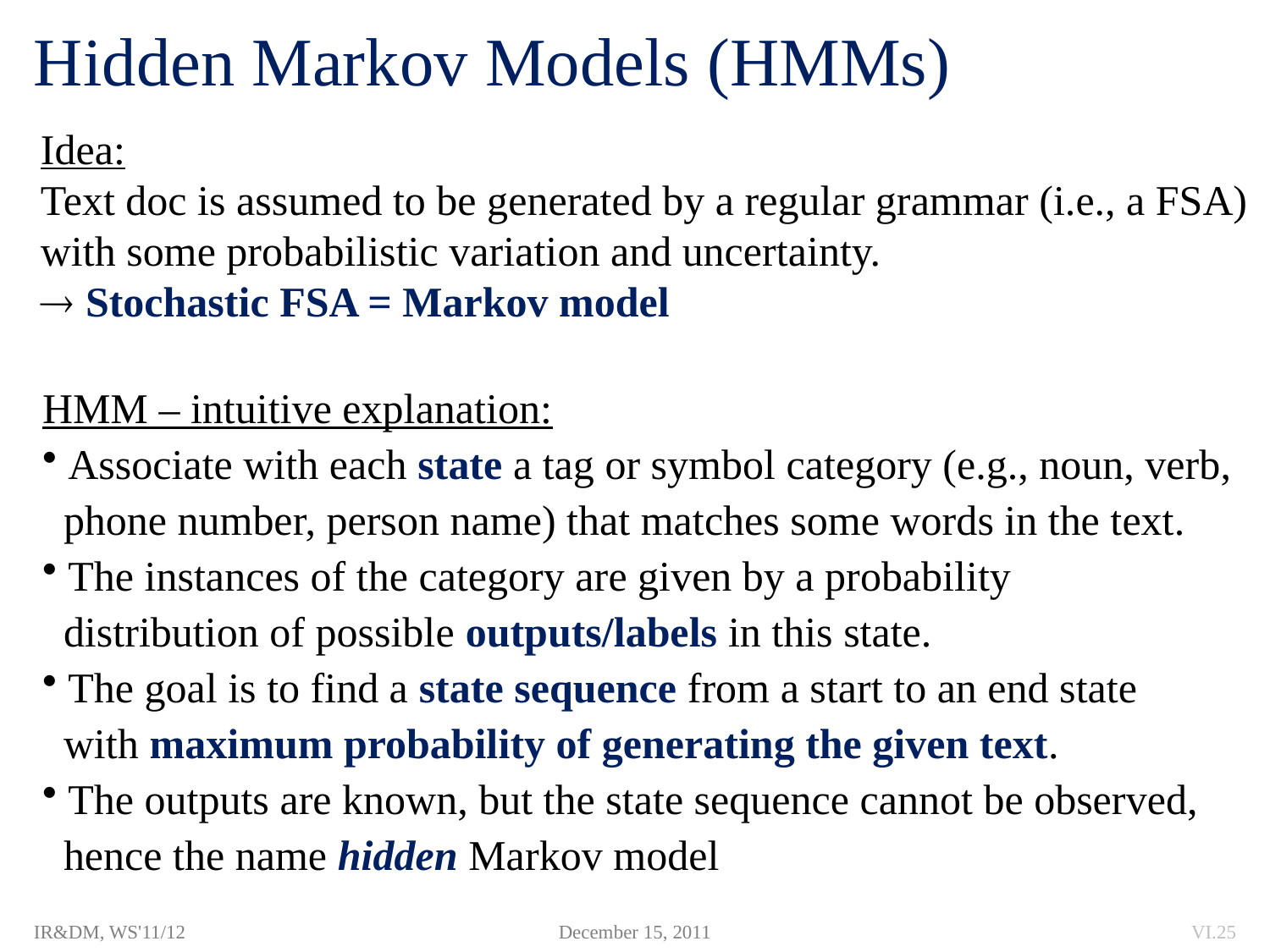

# Hidden Markov Models (HMMs)
Idea:
Text doc is assumed to be generated by a regular grammar (i.e., a FSA)
with some probabilistic variation and uncertainty.
→ Stochastic FSA = Markov model
HMM – intuitive explanation:
 Associate with each state a tag or symbol category (e.g., noun, verb,
  phone number, person name) that matches some words in the text.
 The instances of the category are given by a probability
  distribution of possible outputs/labels in this state.
 The goal is to find a state sequence from a start to an end state
  with maximum probability of generating the given text.
 The outputs are known, but the state sequence cannot be observed,
  hence the name hidden Markov model

IR&DM, WS'11/12
December 15, 2011
VI.25